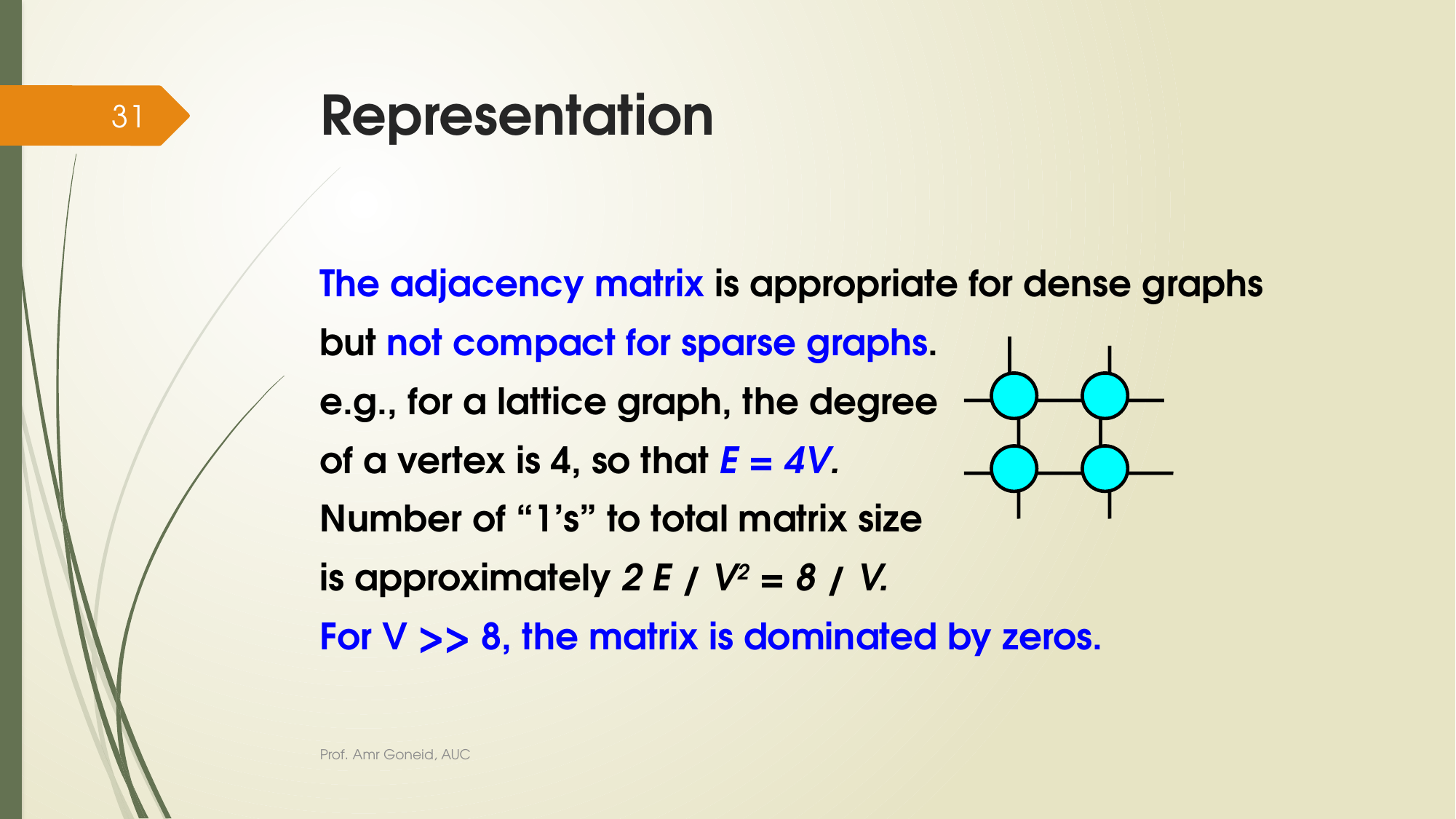

# Representation
31
The adjacency matrix is appropriate for dense graphs
but not compact for sparse graphs.
e.g., for a lattice graph, the degree
of a vertex is 4, so that E = 4V.
Number of “1’s” to total matrix size
is approximately 2 E / V2 = 8 / V.
For V >> 8, the matrix is dominated by zeros.

Prof. Amr Goneid, AUC